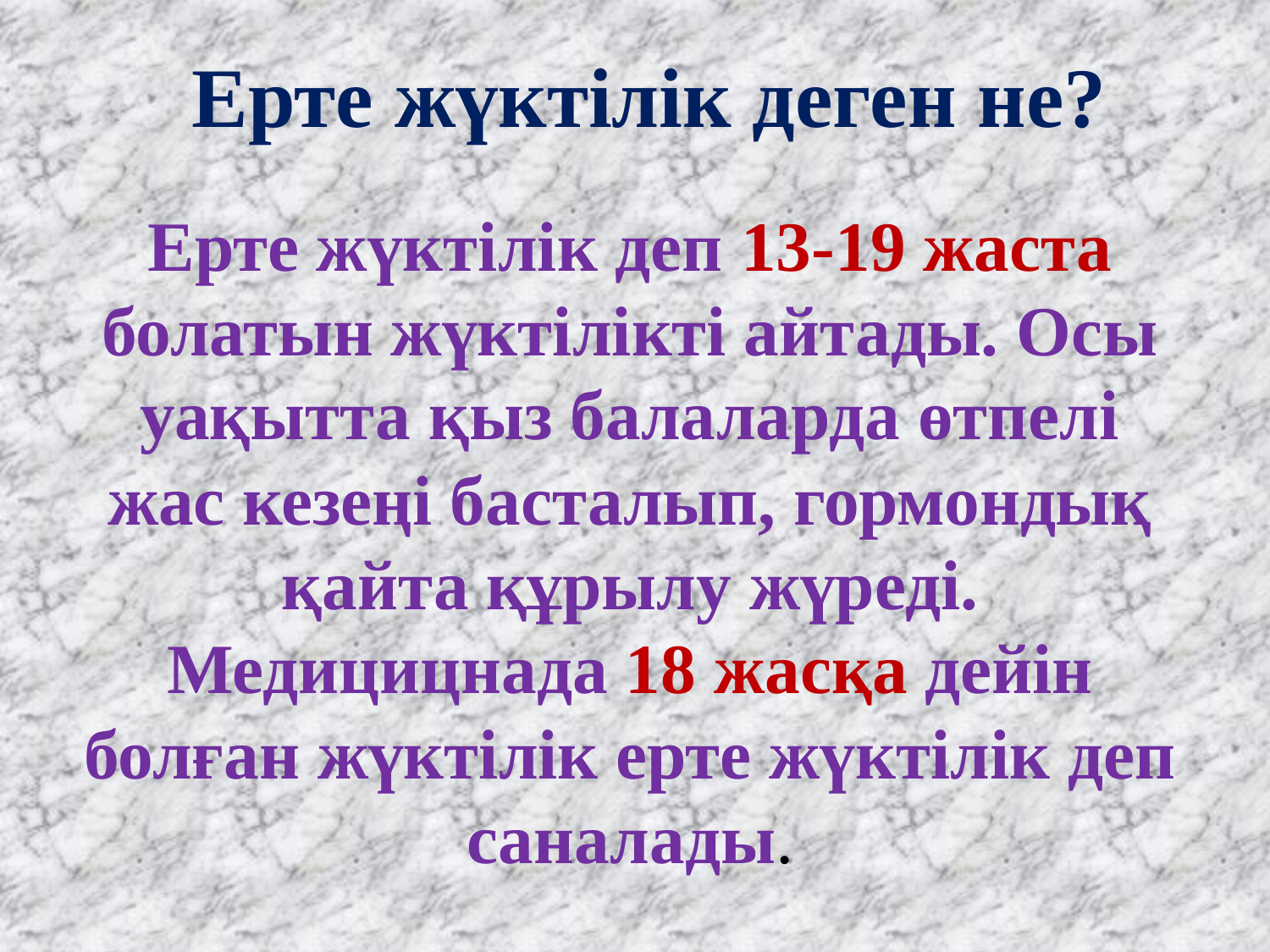

Ерте жүктілік деген не?

Ерте жүктілік деп 13-19 жаста болатын жүктілікті айтады. Осы уақытта қыз балаларда өтпелі жас кезеңі басталып, гормондық қайта құрылу жүреді. Медицицнада 18 жасқа дейін болған жүктілік ерте жүктілік деп саналады.